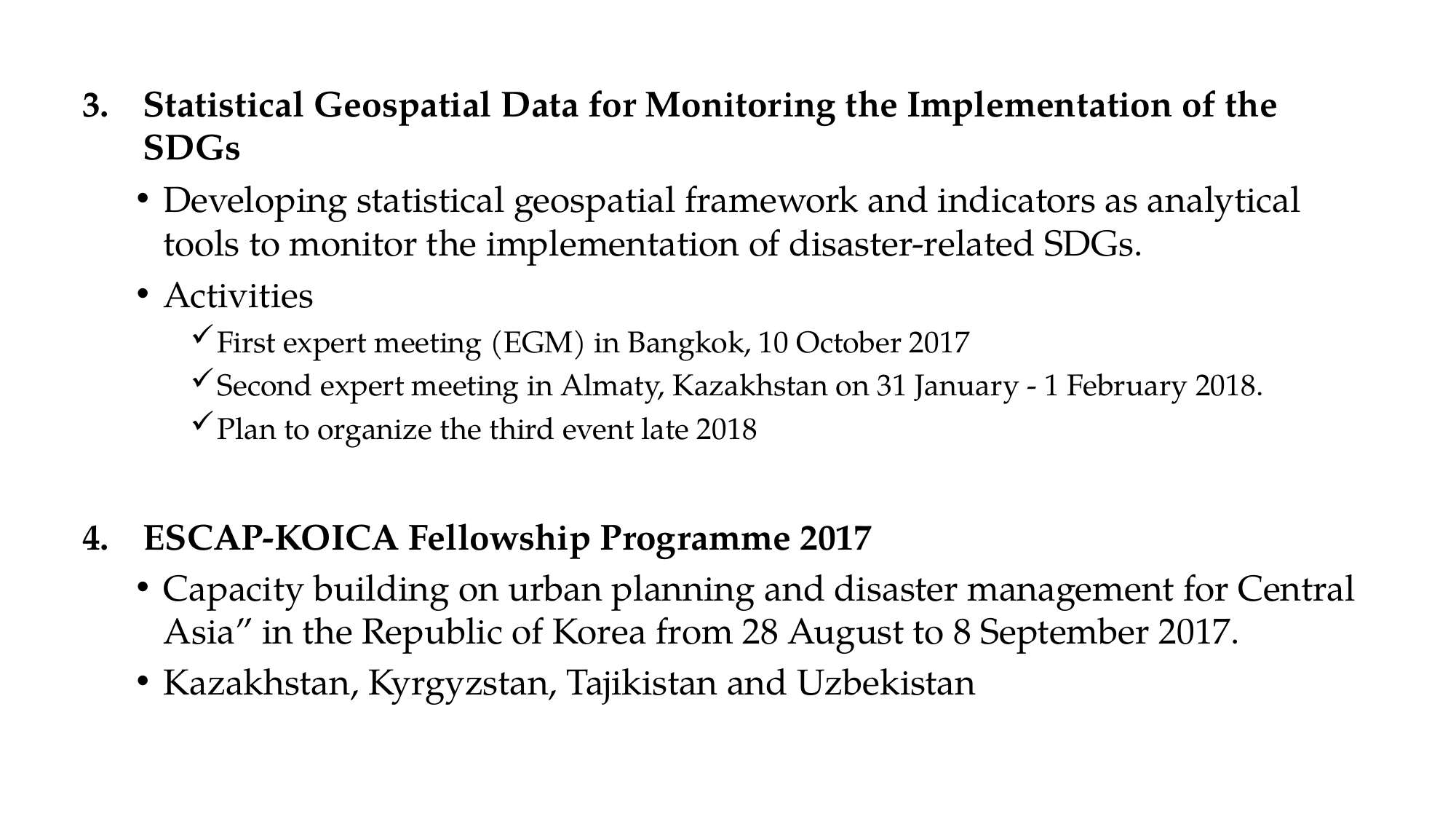

Statistical Geospatial Data for Monitoring the Implementation of the SDGs
Developing statistical geospatial framework and indicators as analytical tools to monitor the implementation of disaster-related SDGs.
Activities
First expert meeting (EGM) in Bangkok, 10 October 2017
Second expert meeting in Almaty, Kazakhstan on 31 January - 1 February 2018.
Plan to organize the third event late 2018

ESCAP-KOICA Fellowship Programme 2017
Capacity building on urban planning and disaster management for Central Asia” in the Republic of Korea from 28 August to 8 September 2017.
Kazakhstan, Kyrgyzstan, Tajikistan and Uzbekistan